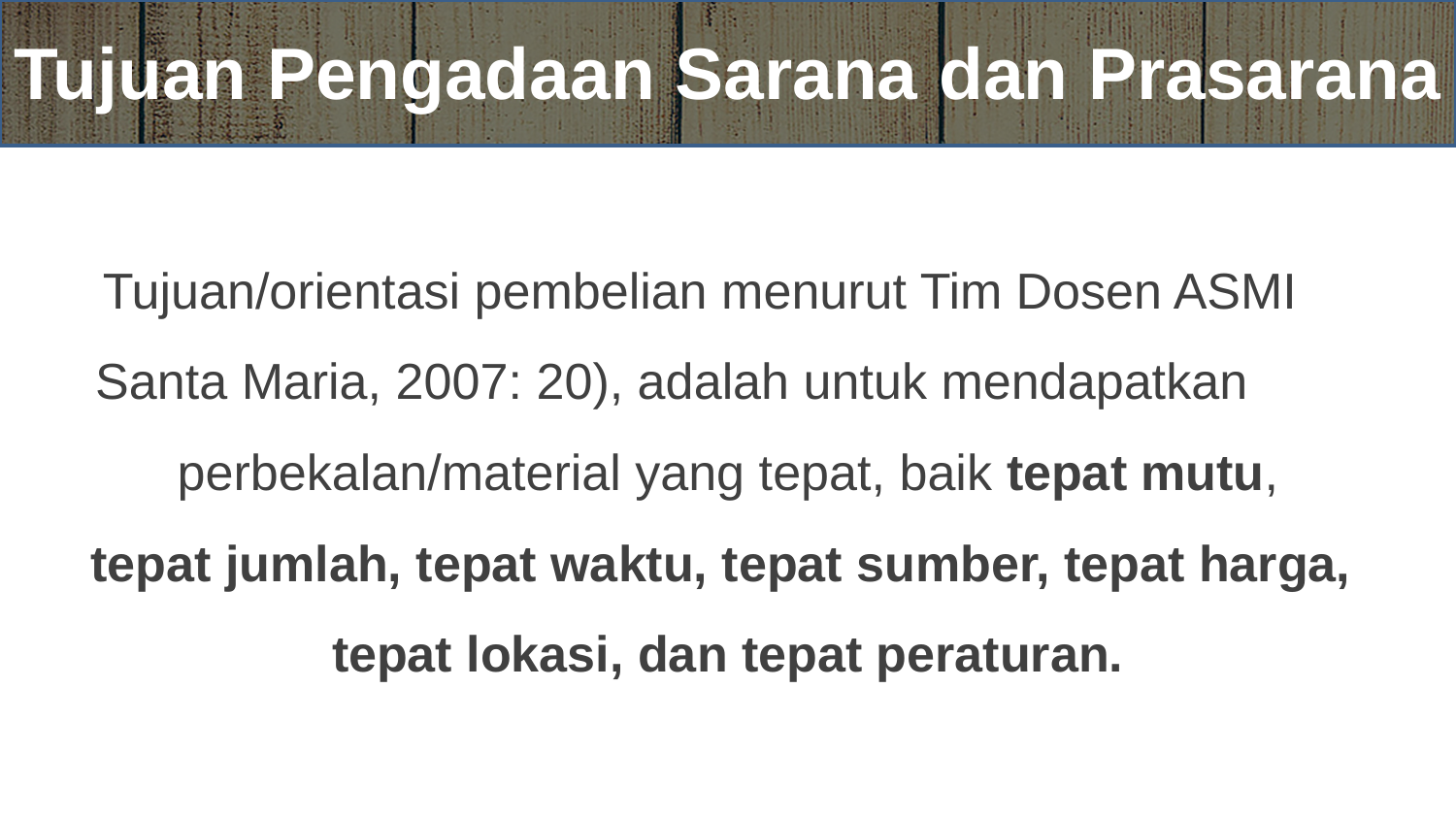

# Tujuan Pengadaan Sarana dan Prasarana
Tujuan/orientasi pembelian menurut Tim Dosen ASMI     Santa Maria, 2007: 20), adalah untuk mendapatkan         perbekalan/material yang tepat, baik tepat mutu,
tepat jumlah, tepat waktu, tepat sumber, tepat harga,
tepat lokasi, dan tepat peraturan.